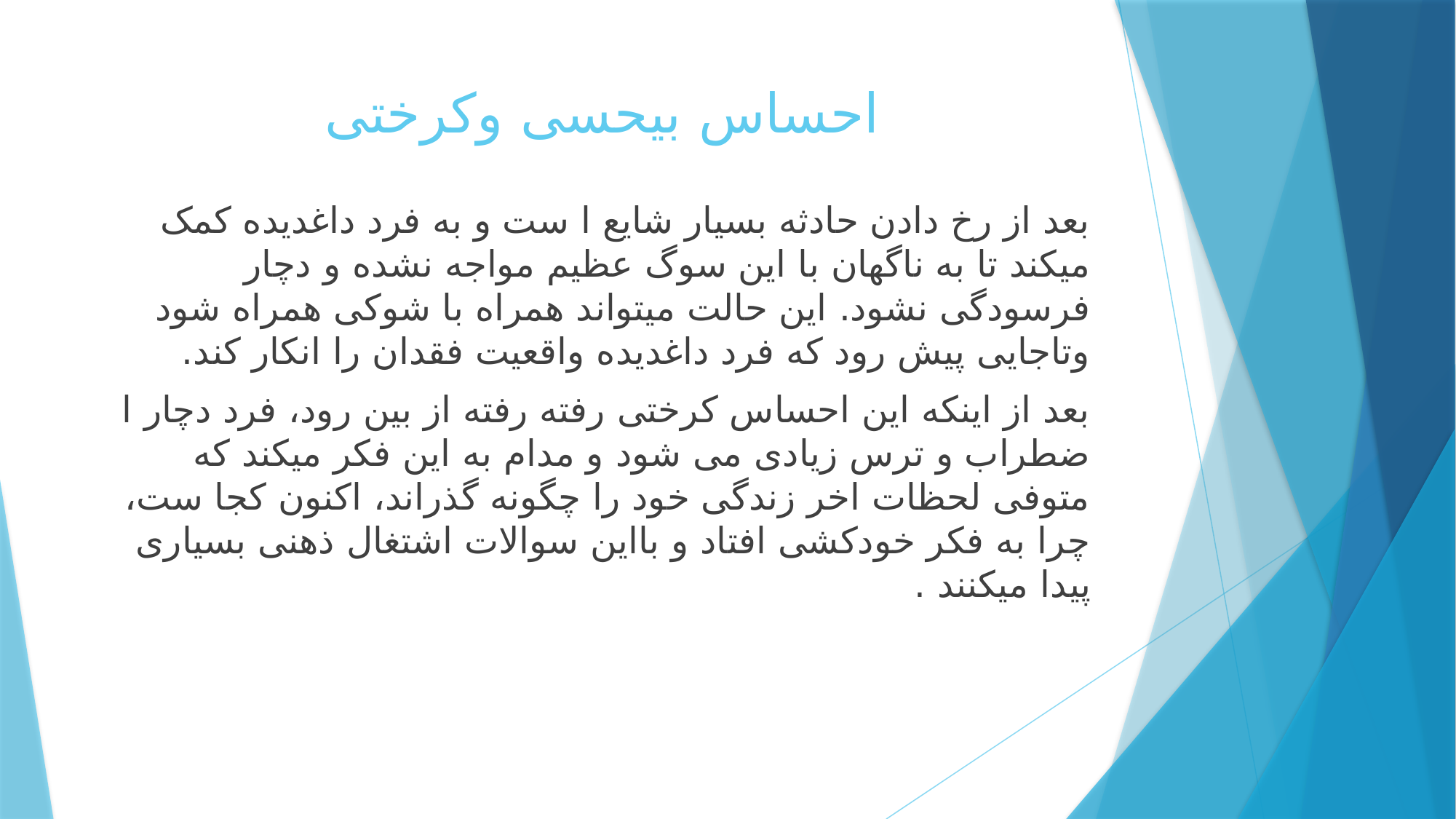

# احساس بیحسی وکرختی
بعد از رخ دادن حادثه بسیار شایع ا ست و به فرد داغدیده کمک میکند تا به ناگهان با این سوگ عظیم مواجه نشده و دچار فرسودگی نشود. این حالت میتواند همراه با شوکی همراه شود وتاجایی پیش رود که فرد داغدیده واقعیت فقدان را انکار کند.
بعد از اینکه این احساس کرختی رفته رفته از بین رود، فرد دچار ا ضطراب و ترس زیادی می شود و مدام به این فکر میکند که متوفی لحظات اخر زندگی خود را چگونه گذراند، اکنون کجا ست، چرا به فکر خودکشی افتاد و بااین سوالات اشتغال ذهنی بسیاری پیدا میکنند .